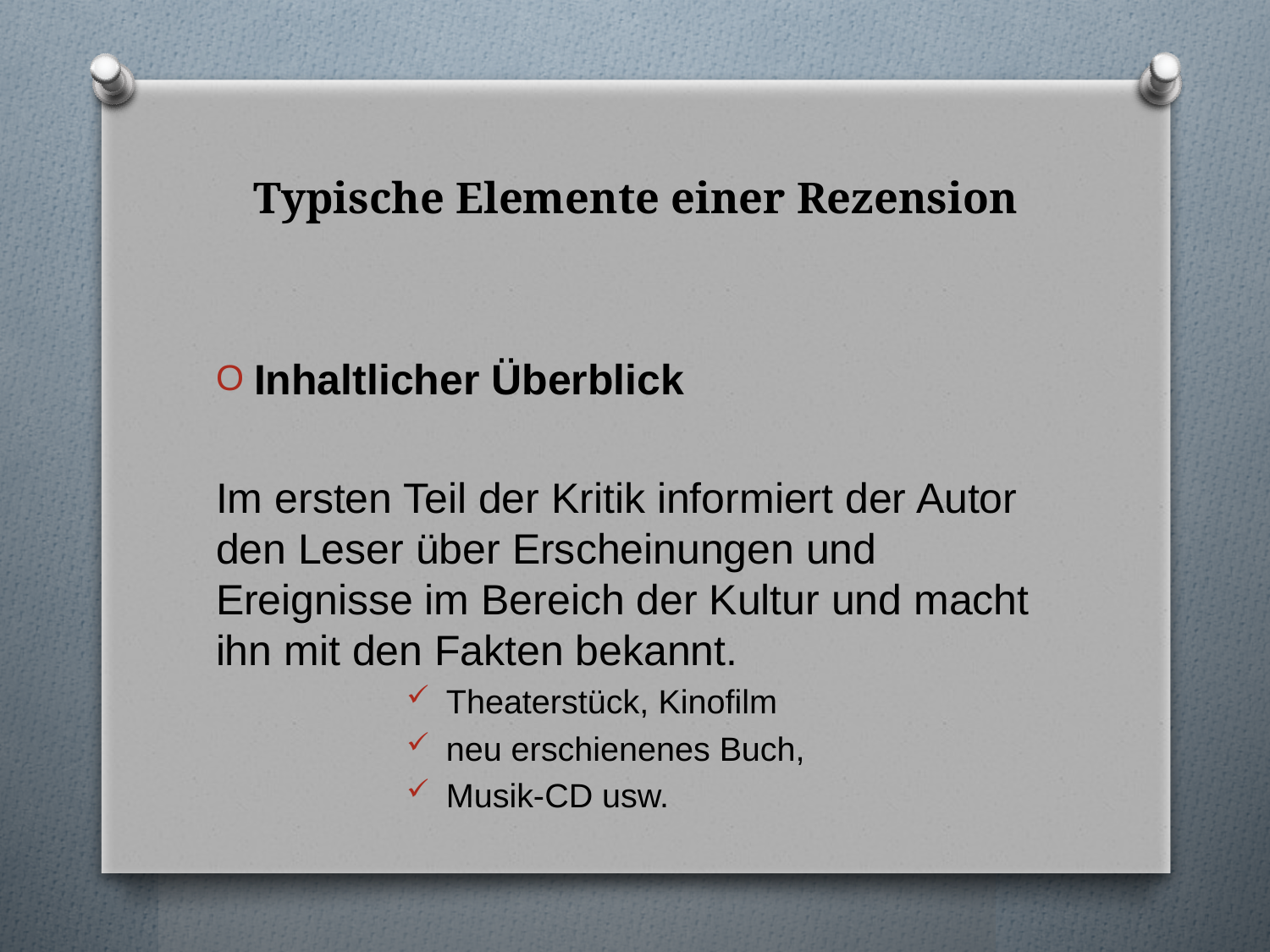

# Typische Elemente einer Rezension
Inhaltlicher Überblick

Im ersten Teil der Kritik informiert der Autor den Leser über Erscheinungen und Ereignisse im Bereich der Kultur und macht ihn mit den Fakten bekannt.
Theaterstück, Kinofilm
neu erschienenes Buch,
Musik-CD usw.